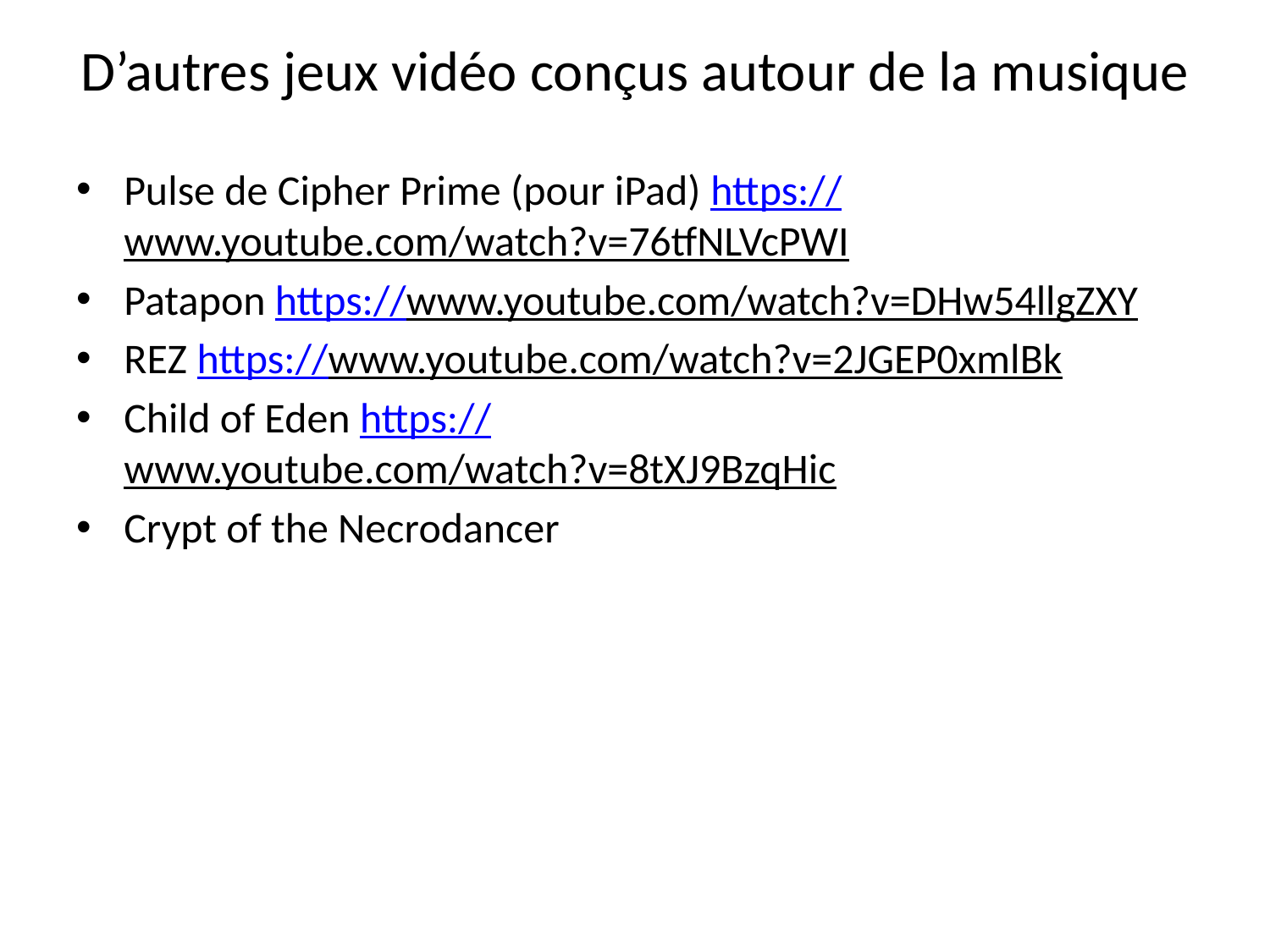

# D’autres jeux vidéo conçus autour de la musique
Pulse de Cipher Prime (pour iPad) https://www.youtube.com/watch?v=76tfNLVcPWI
Patapon https://www.youtube.com/watch?v=DHw54llgZXY
REZ https://www.youtube.com/watch?v=2JGEP0xmlBk
Child of Eden https://www.youtube.com/watch?v=8tXJ9BzqHic
Crypt of the Necrodancer